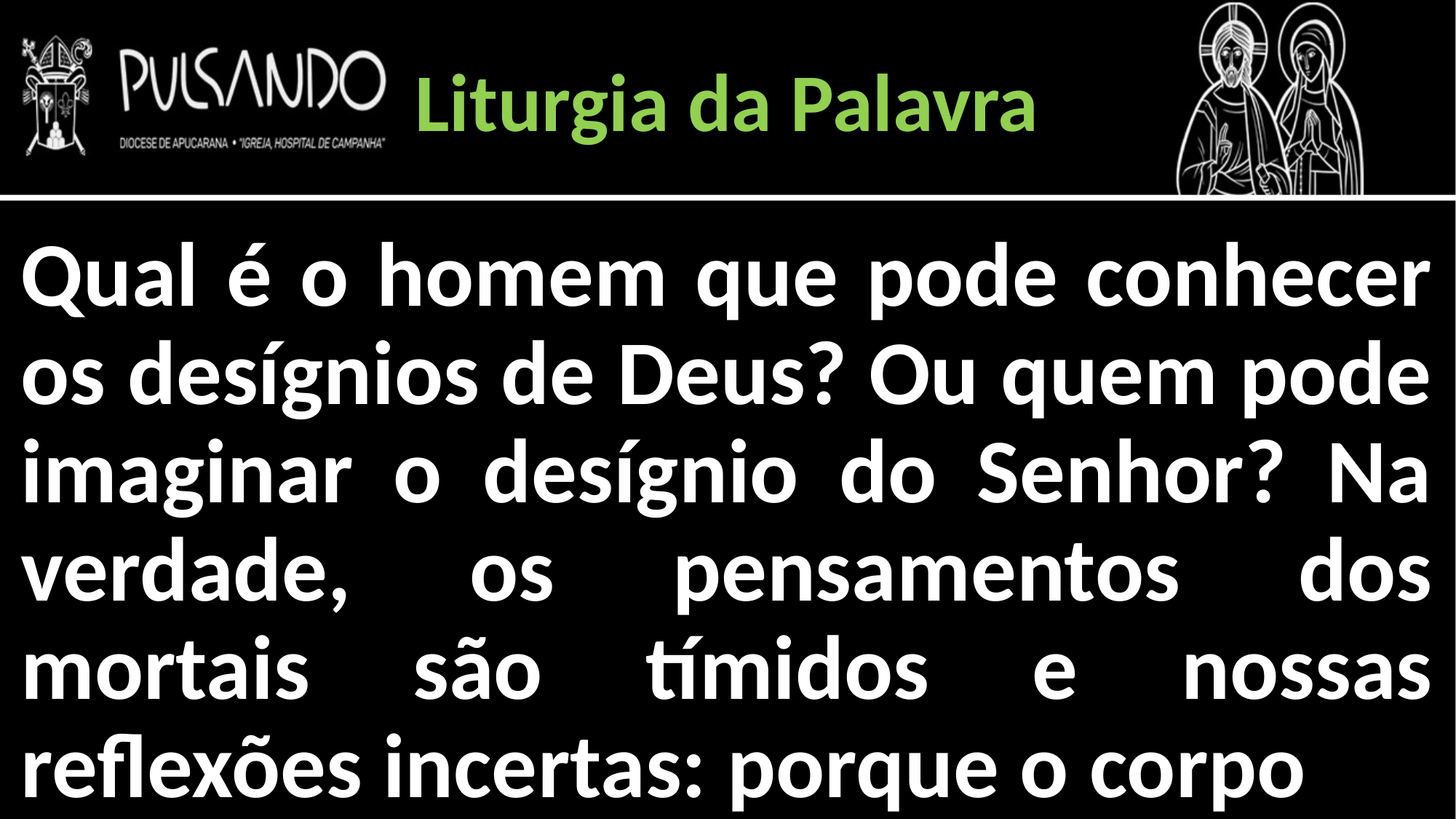

Liturgia da Palavra
Qual é o homem que pode conhecer os desígnios de Deus? Ou quem pode imaginar o desígnio do Senhor? Na verdade, os pensamentos dos mortais são tímidos e nossas reflexões incertas: porque o corpo